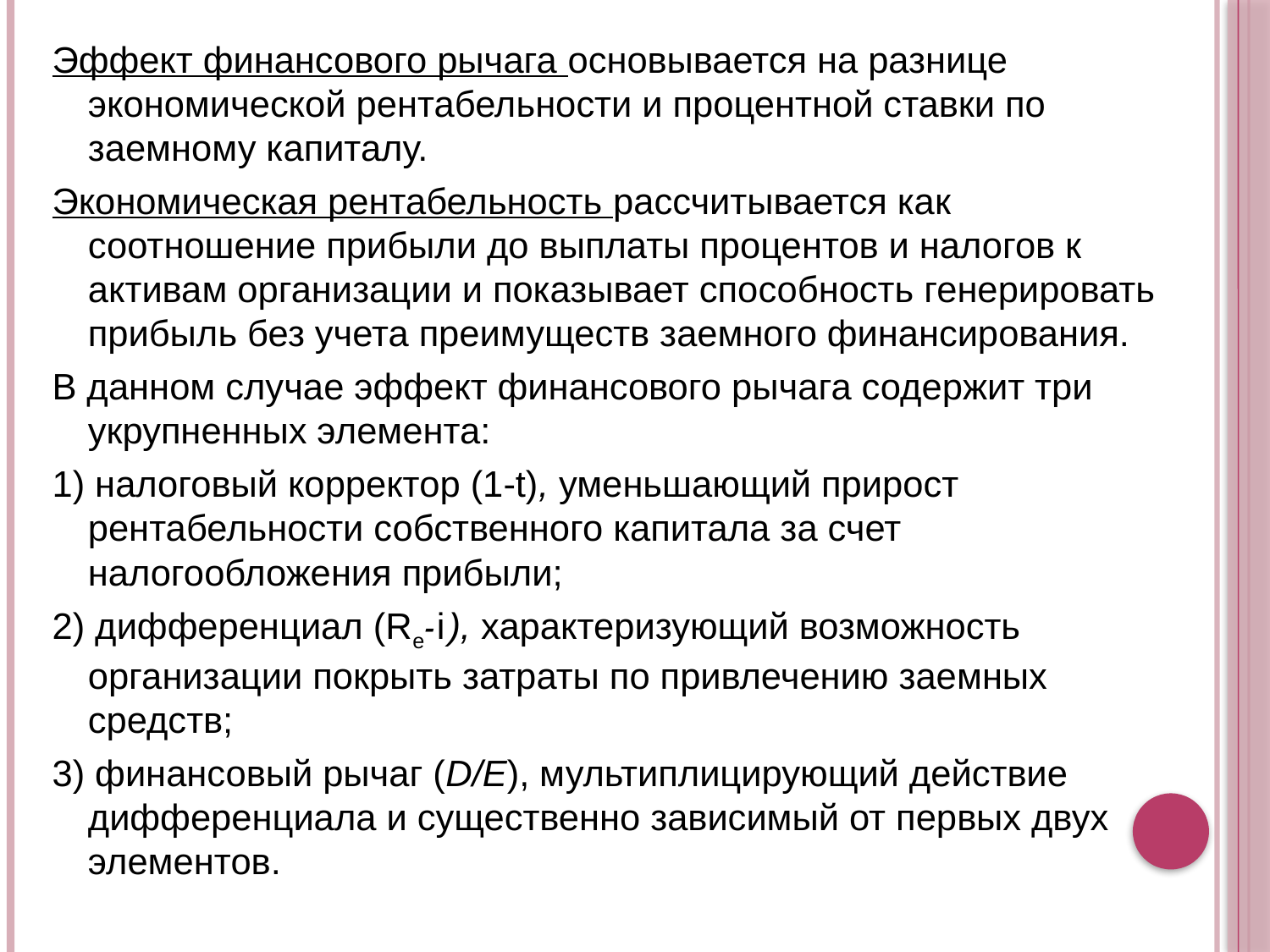

Эффект финансового рычага основывается на разнице экономической рентабельности и процентной ставки по заемному капиталу.
Экономическая рентабельность рассчитывается как соотношение прибыли до выплаты процентов и налогов к активам организации и показывает способность генерировать прибыль без учета преимуществ заемного финансирования.
В данном случае эффект финансового рычага содержит три укрупненных элемента:
1) налоговый корректор (1-t), уменьшающий прирост рентабельности собственного капитала за счет налогообложения прибыли;
2) дифференциал (Re-i), характеризующий возможность организации покрыть затраты по привлечению заемных средств;
3) финансовый рычаг (D/E), мультиплицирующий действие дифференциала и существенно зависимый от первых двух элементов.